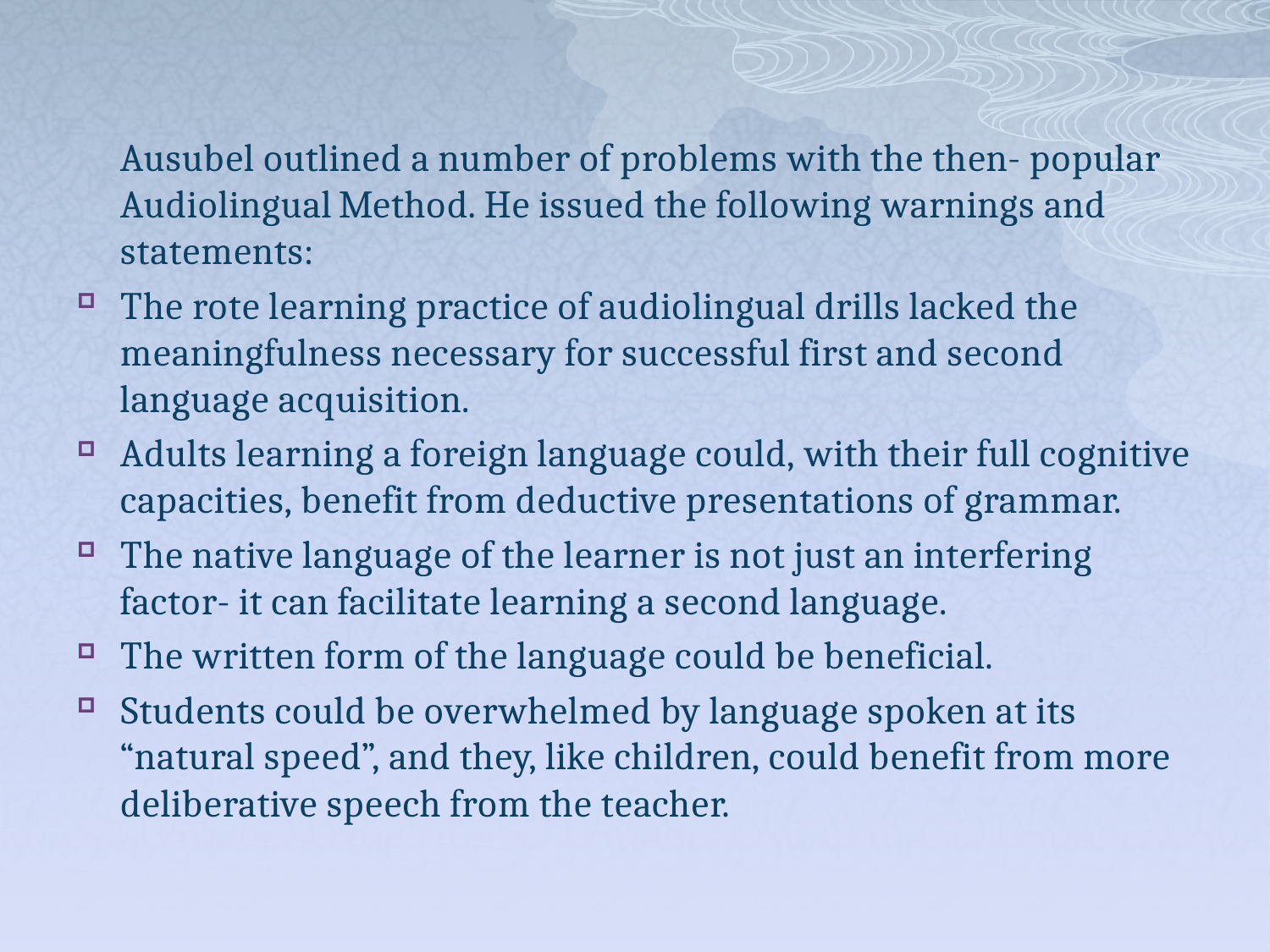

Ausubel outlined a number of problems with the then- popular Audiolingual Method. He issued the following warnings and statements:
The rote learning practice of audiolingual drills lacked the meaningfulness necessary for successful first and second language acquisition.
Adults learning a foreign language could, with their full cognitive capacities, benefit from deductive presentations of grammar.
The native language of the learner is not just an interfering factor- it can facilitate learning a second language.
The written form of the language could be beneficial.
Students could be overwhelmed by language spoken at its “natural speed”, and they, like children, could benefit from more deliberative speech from the teacher.